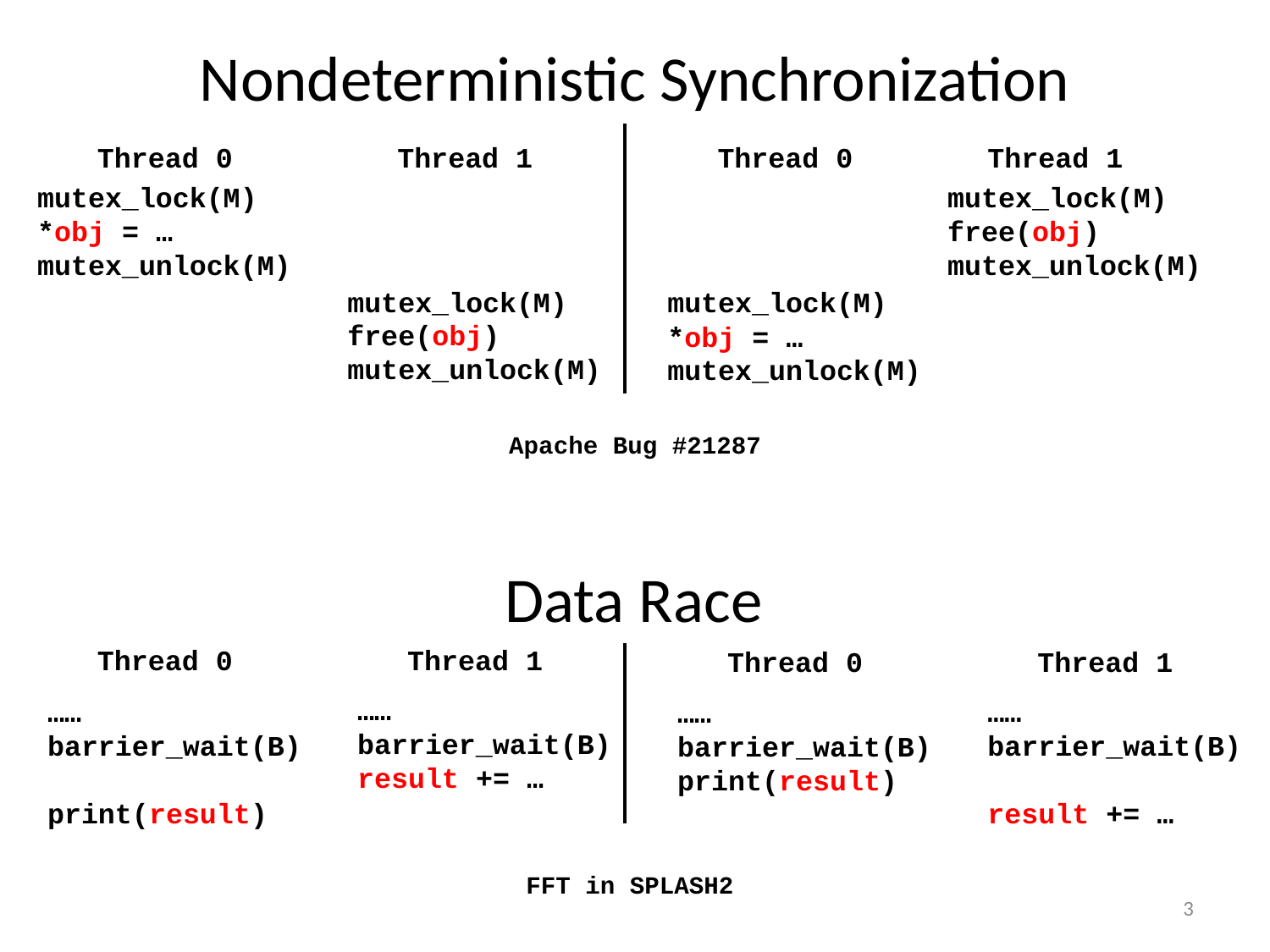

Nondeterministic Synchronization
Thread 0
Thread 1
Thread 0
Thread 1
mutex_lock(M)
*obj = …
mutex_unlock(M)

mutex_lock(M)
free(obj)
mutex_unlock(M)
mutex_lock(M)
free(obj)
mutex_unlock(M)
mutex_lock(M)
*obj = …
mutex_unlock(M)

Apache Bug #21287
Data Race
Thread 0
Thread 1
Thread 0
Thread 1
……
barrier_wait(B)
result += …
……
barrier_wait(B)

print(result)
……
barrier_wait(B)

result += …
……
barrier_wait(B)
print(result)
FFT in SPLASH2
3